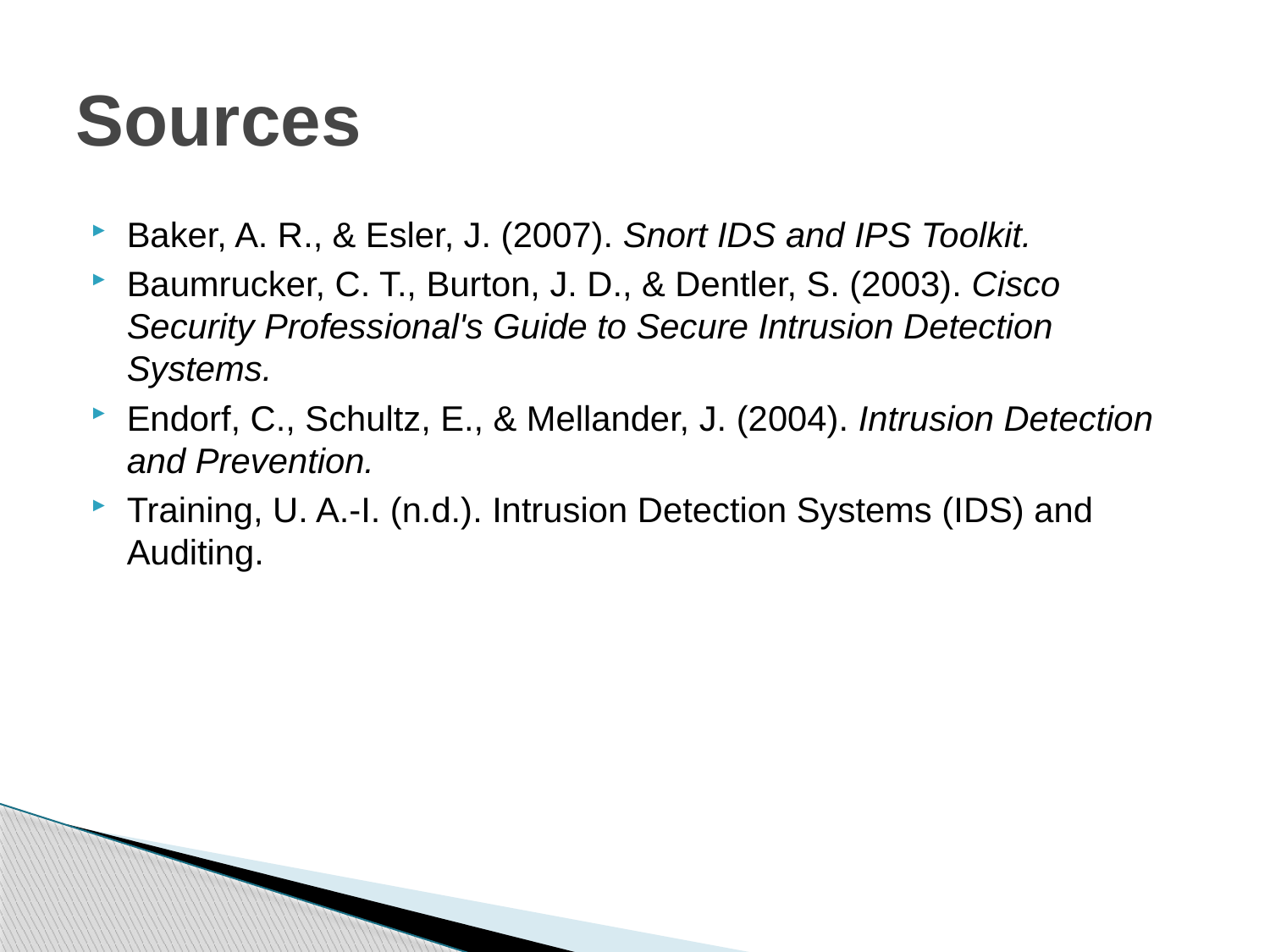

# Sources
Baker, A. R., & Esler, J. (2007). Snort IDS and IPS Toolkit.
Baumrucker, C. T., Burton, J. D., & Dentler, S. (2003). Cisco Security Professional's Guide to Secure Intrusion Detection Systems.
Endorf, C., Schultz, E., & Mellander, J. (2004). Intrusion Detection and Prevention.
Training, U. A.-I. (n.d.). Intrusion Detection Systems (IDS) and Auditing.